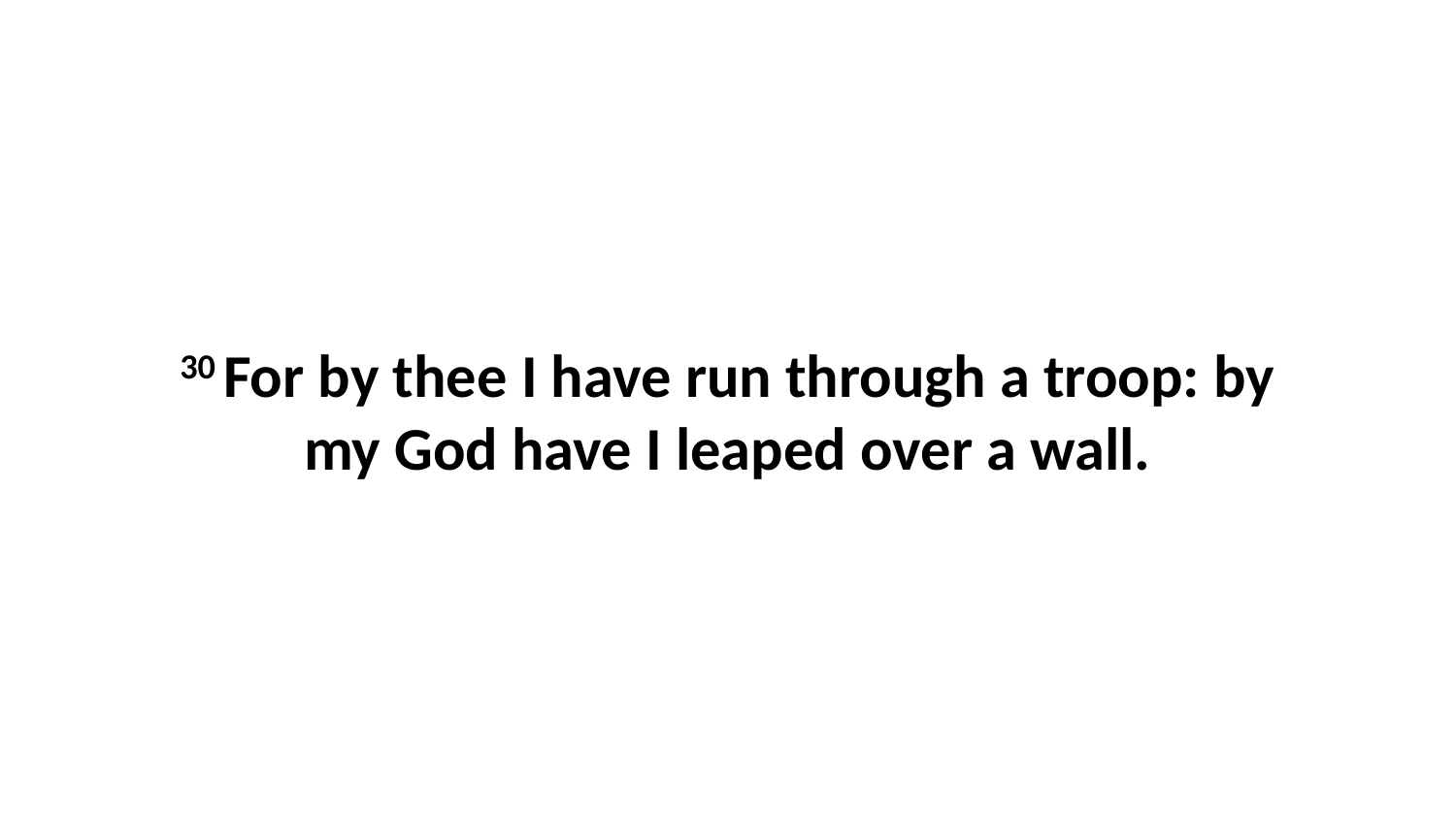

30 For by thee I have run through a troop: by my God have I leaped over a wall.